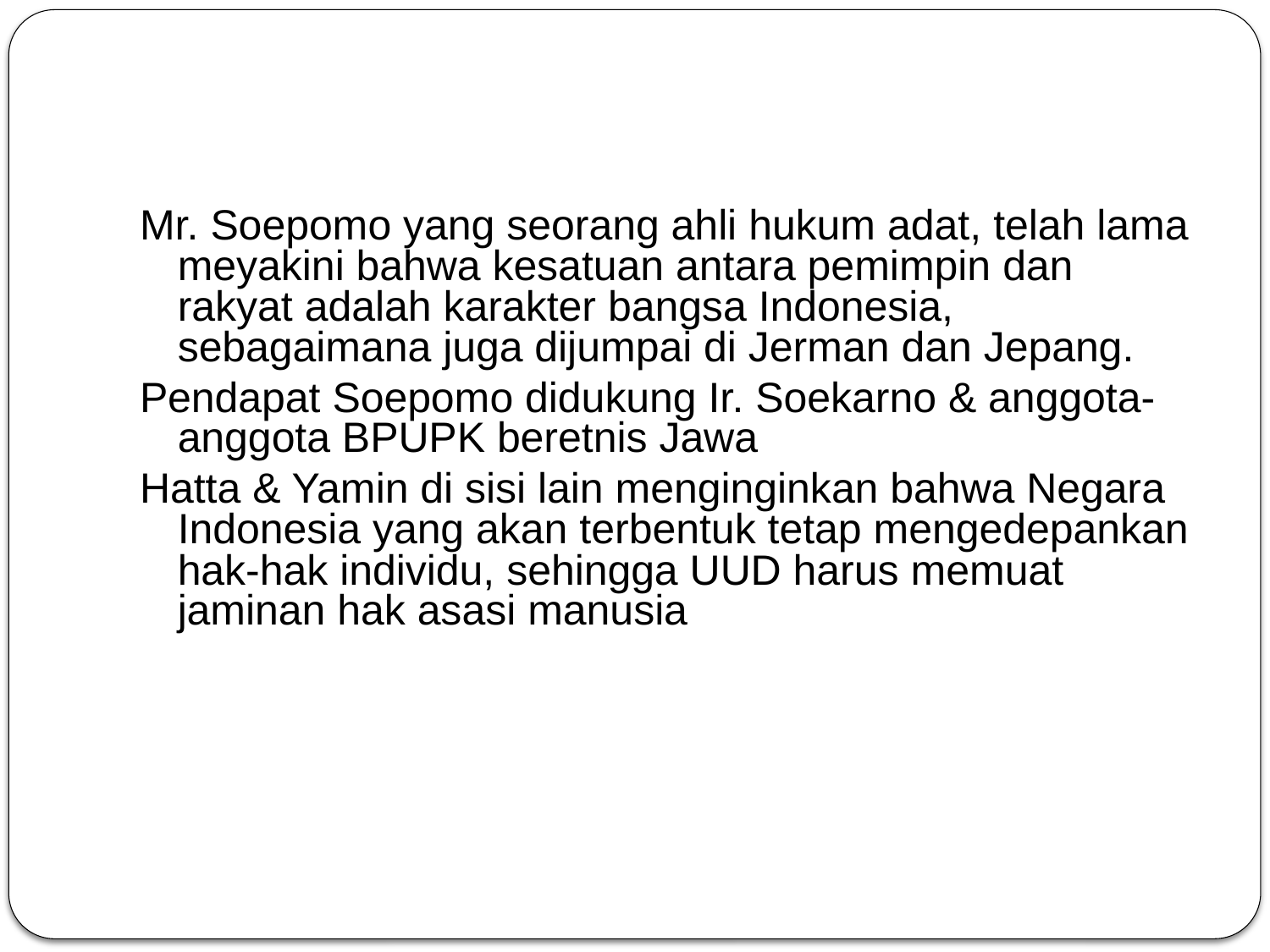

#
Mr. Soepomo yang seorang ahli hukum adat, telah lama meyakini bahwa kesatuan antara pemimpin dan rakyat adalah karakter bangsa Indonesia, sebagaimana juga dijumpai di Jerman dan Jepang.
Pendapat Soepomo didukung Ir. Soekarno & anggota-anggota BPUPK beretnis Jawa
Hatta & Yamin di sisi lain menginginkan bahwa Negara Indonesia yang akan terbentuk tetap mengedepankan hak-hak individu, sehingga UUD harus memuat jaminan hak asasi manusia